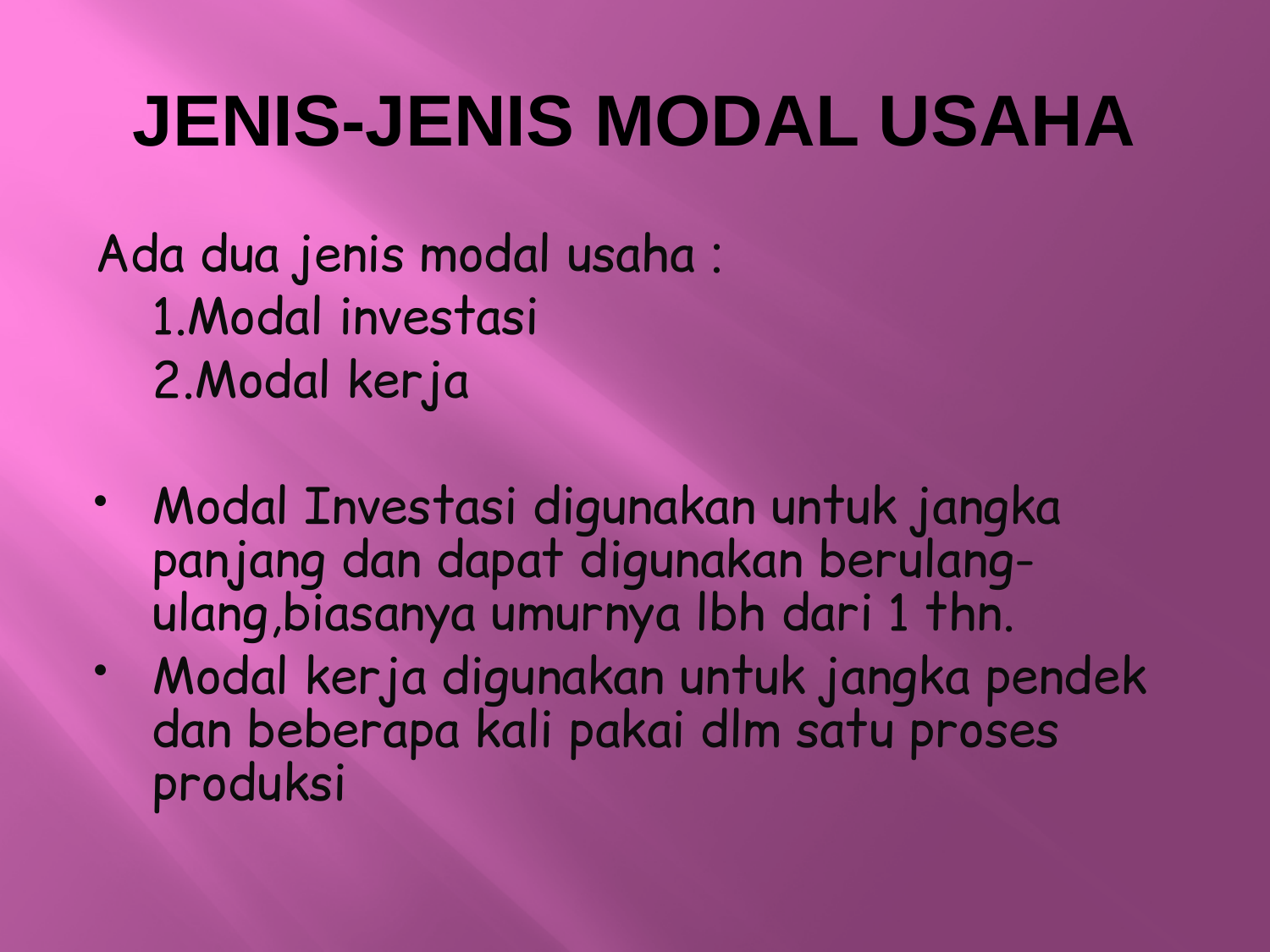

# JENIS-JENIS MODAL USAHA
Ada dua jenis modal usaha :
	1.Modal investasi
	2.Modal kerja

Modal Investasi digunakan untuk jangka panjang dan dapat digunakan berulang-ulang,biasanya umurnya lbh dari 1 thn.
Modal kerja digunakan untuk jangka pendek dan beberapa kali pakai dlm satu proses produksi